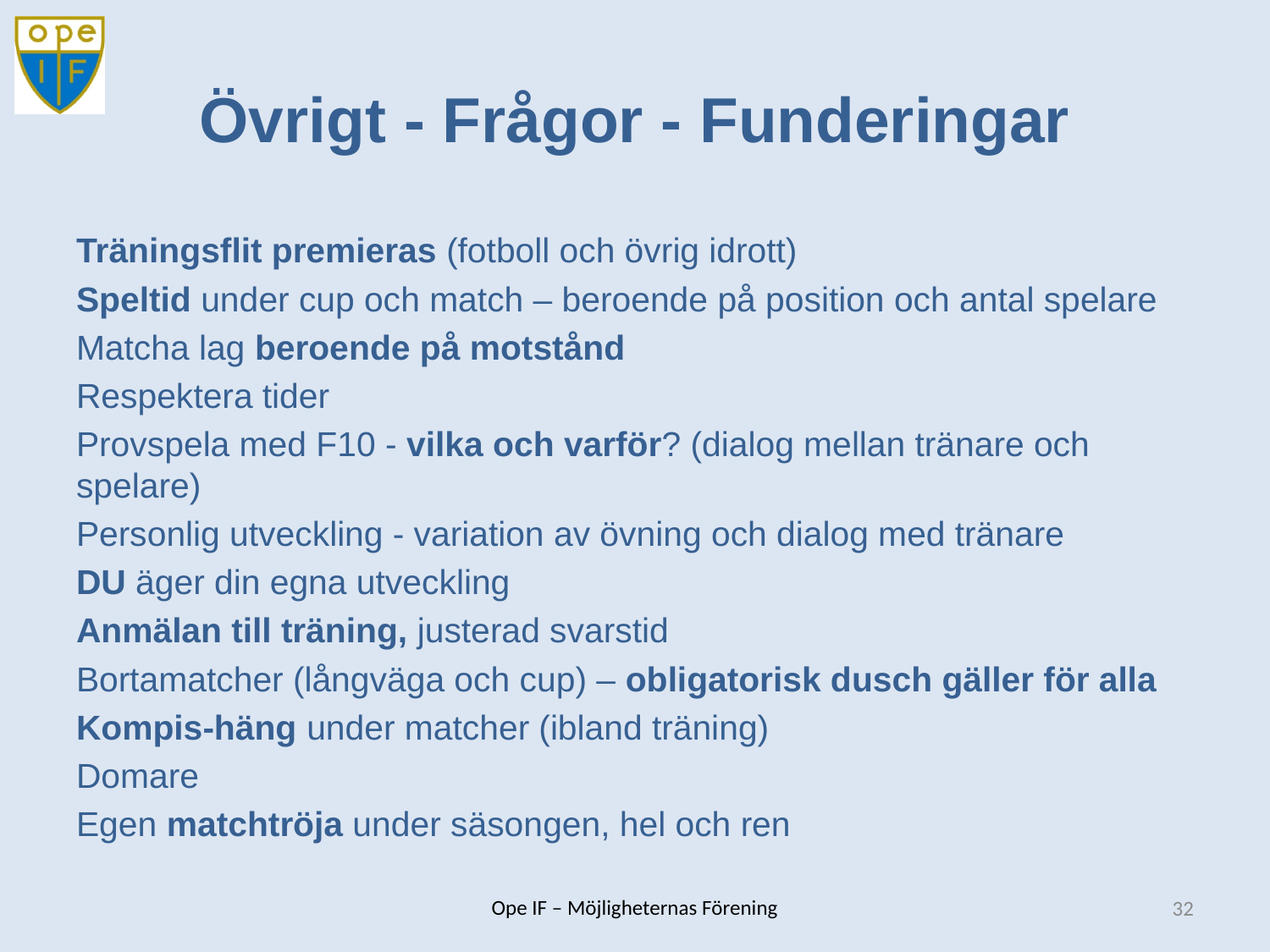

# Övrigt - Frågor - Funderingar
Träningsflit premieras (fotboll och övrig idrott)
Speltid under cup och match – beroende på position och antal spelare
Matcha lag beroende på motstånd
Respektera tider
Provspela med F10 - vilka och varför? (dialog mellan tränare och spelare)
Personlig utveckling - variation av övning och dialog med tränare
DU äger din egna utveckling
Anmälan till träning, justerad svarstid
Bortamatcher (långväga och cup) – obligatorisk dusch gäller för alla
Kompis-häng under matcher (ibland träning)
Domare
Egen matchtröja under säsongen, hel och ren

32